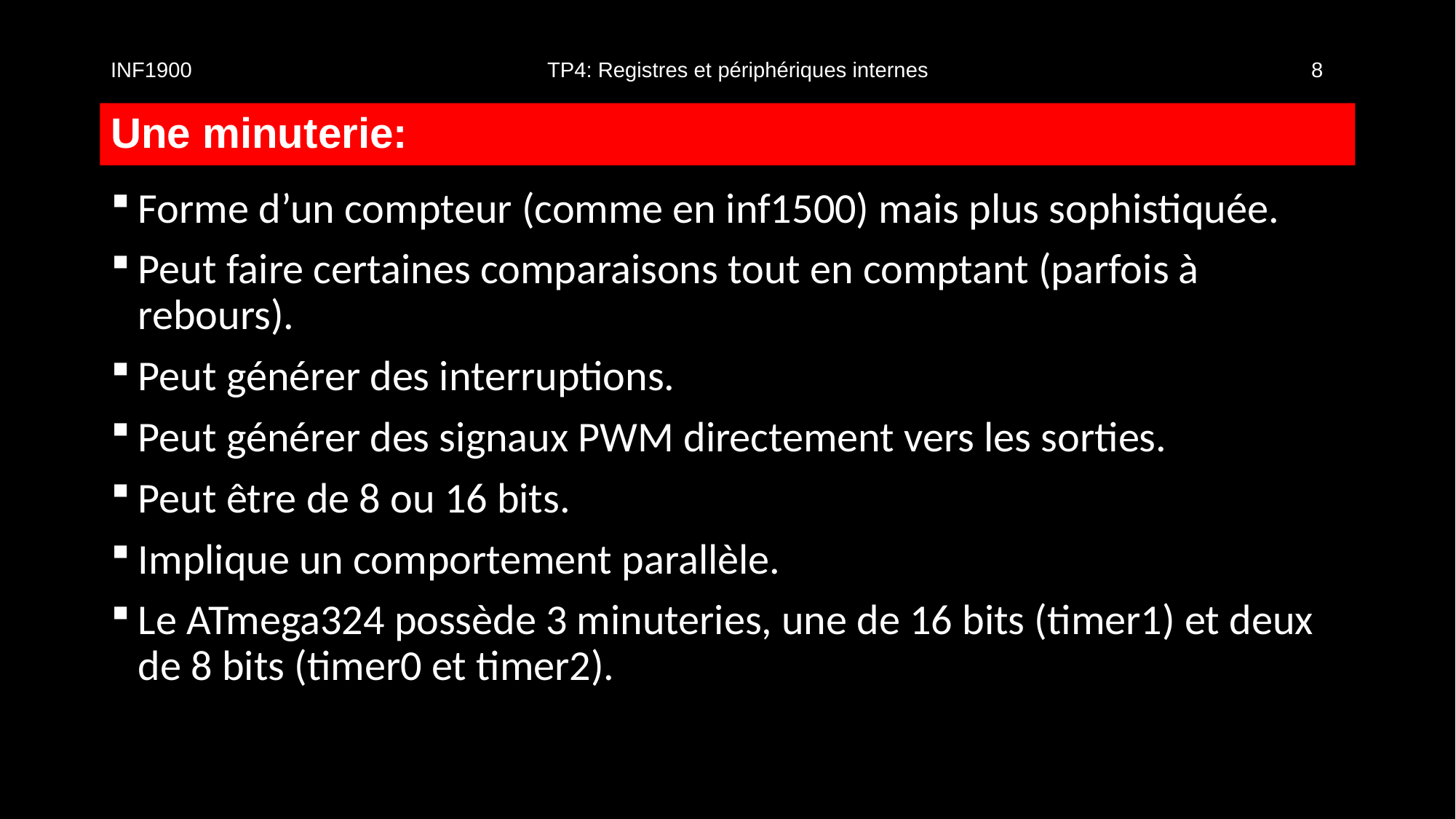

INF1900				TP4: Registres et périphériques internes				8
# Une minuterie:
Forme d’un compteur (comme en inf1500) mais plus sophistiquée.
Peut faire certaines comparaisons tout en comptant (parfois à rebours).
Peut générer des interruptions.
Peut générer des signaux PWM directement vers les sorties.
Peut être de 8 ou 16 bits.
Implique un comportement parallèle.
Le ATmega324 possède 3 minuteries, une de 16 bits (timer1) et deux de 8 bits (timer0 et timer2).